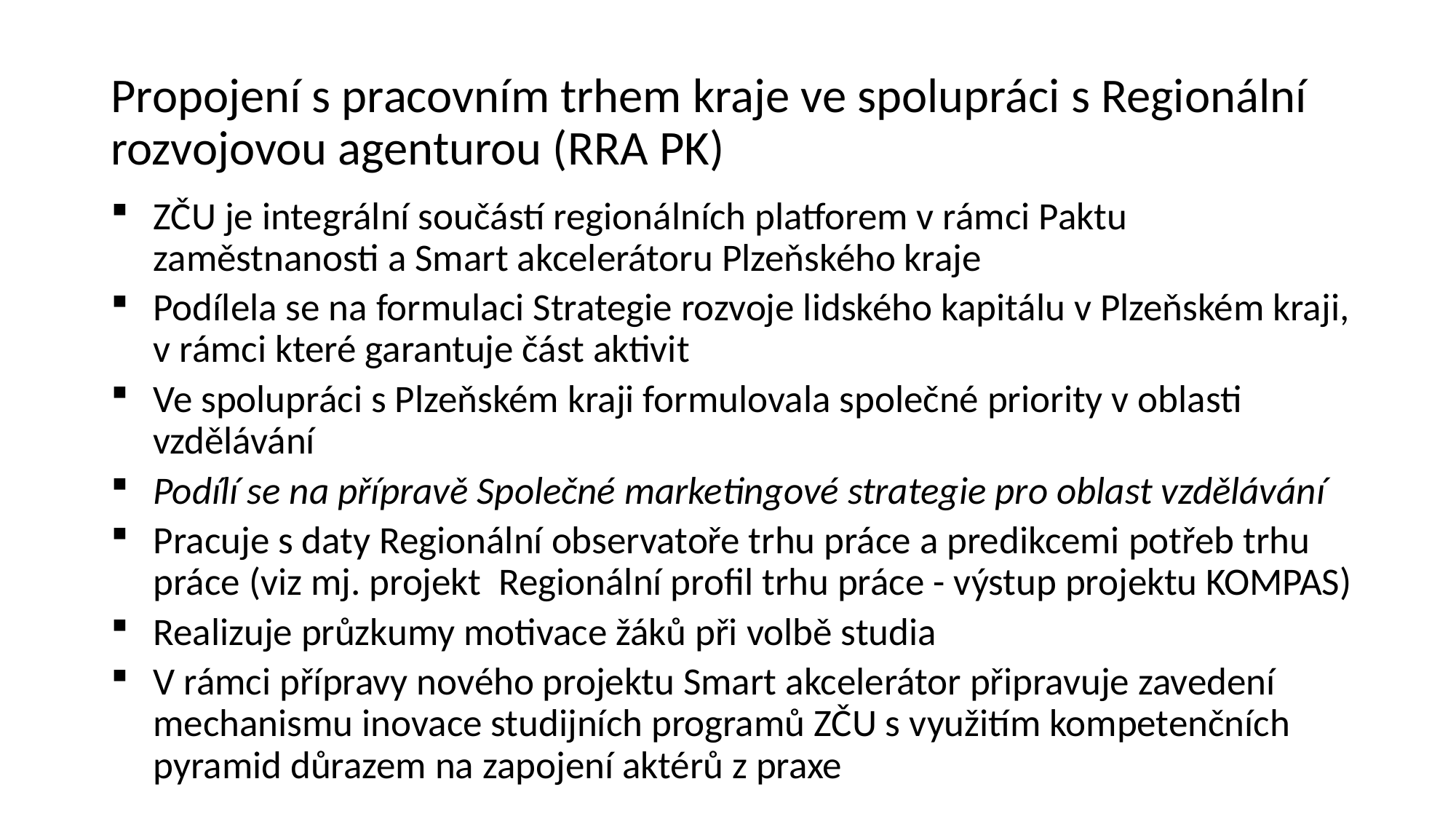

# Propojení s pracovním trhem kraje ve spolupráci s Regionální rozvojovou agenturou (RRA PK)
ZČU je integrální součástí regionálních platforem v rámci Paktu zaměstnanosti a Smart akcelerátoru Plzeňského kraje
Podílela se na formulaci Strategie rozvoje lidského kapitálu v Plzeňském kraji, v rámci které garantuje část aktivit
Ve spolupráci s Plzeňském kraji formulovala společné priority v oblasti vzdělávání
Podílí se na přípravě Společné marketingové strategie pro oblast vzdělávání
Pracuje s daty Regionální observatoře trhu práce a predikcemi potřeb trhu práce (viz mj. projekt  Regionální profil trhu práce - výstup projektu KOMPAS)
Realizuje průzkumy motivace žáků při volbě studia
V rámci přípravy nového projektu Smart akcelerátor připravuje zavedení mechanismu inovace studijních programů ZČU s využitím kompetenčních pyramid důrazem na zapojení aktérů z praxe